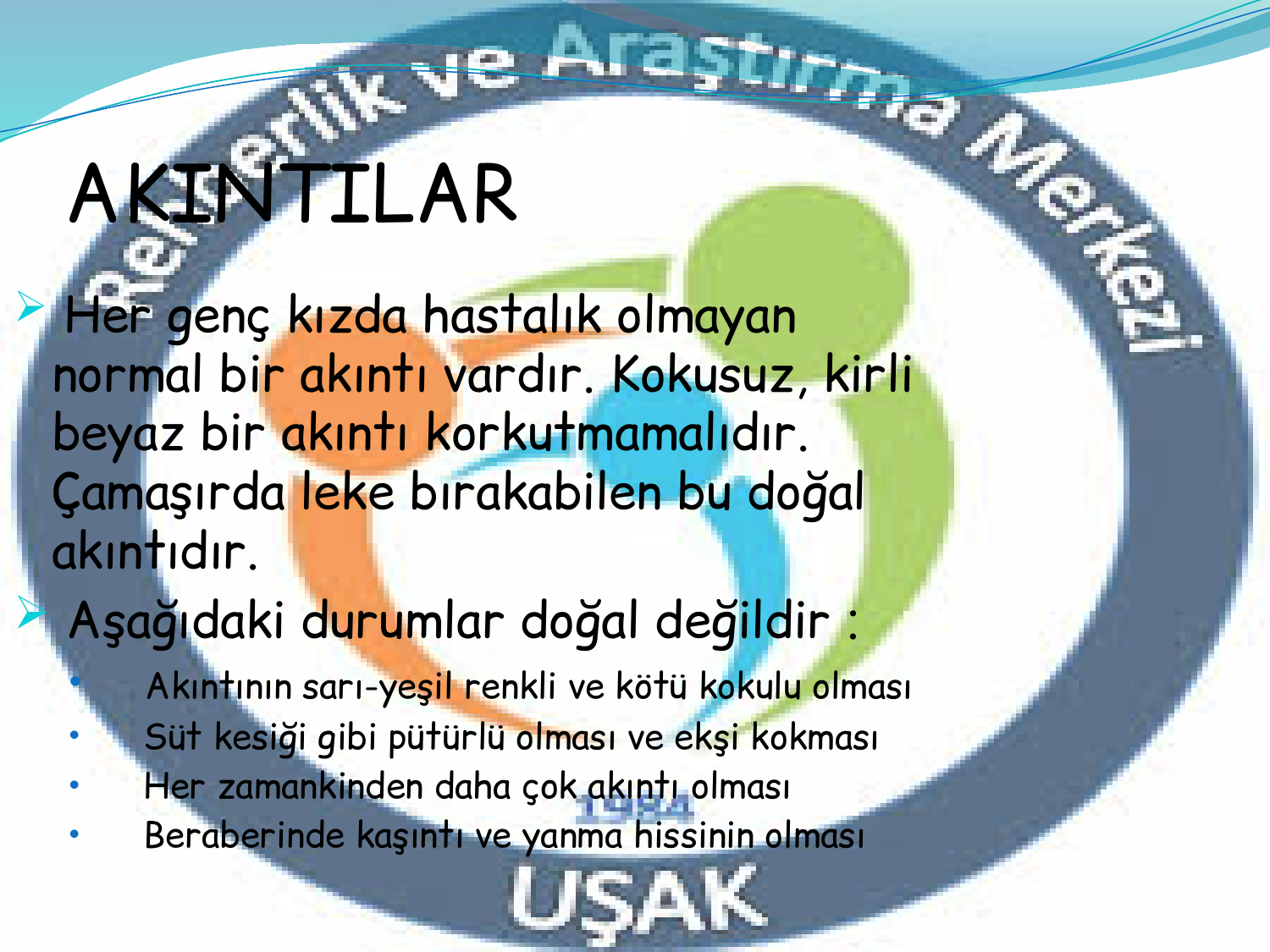

# AKINTILAR
 Her genç kızda hastalık olmayan normal bir akıntı vardır. Kokusuz, kirli beyaz bir akıntı korkutmamalıdır. Çamaşırda leke bırakabilen bu doğal akıntıdır.
 Aşağıdaki durumlar doğal değildir :
 Akıntının sarı-yeşil renkli ve kötü kokulu olması
 Süt kesiği gibi pütürlü olması ve ekşi kokması
 Her zamankinden daha çok akıntı olması
 Beraberinde kaşıntı ve yanma hissinin olması